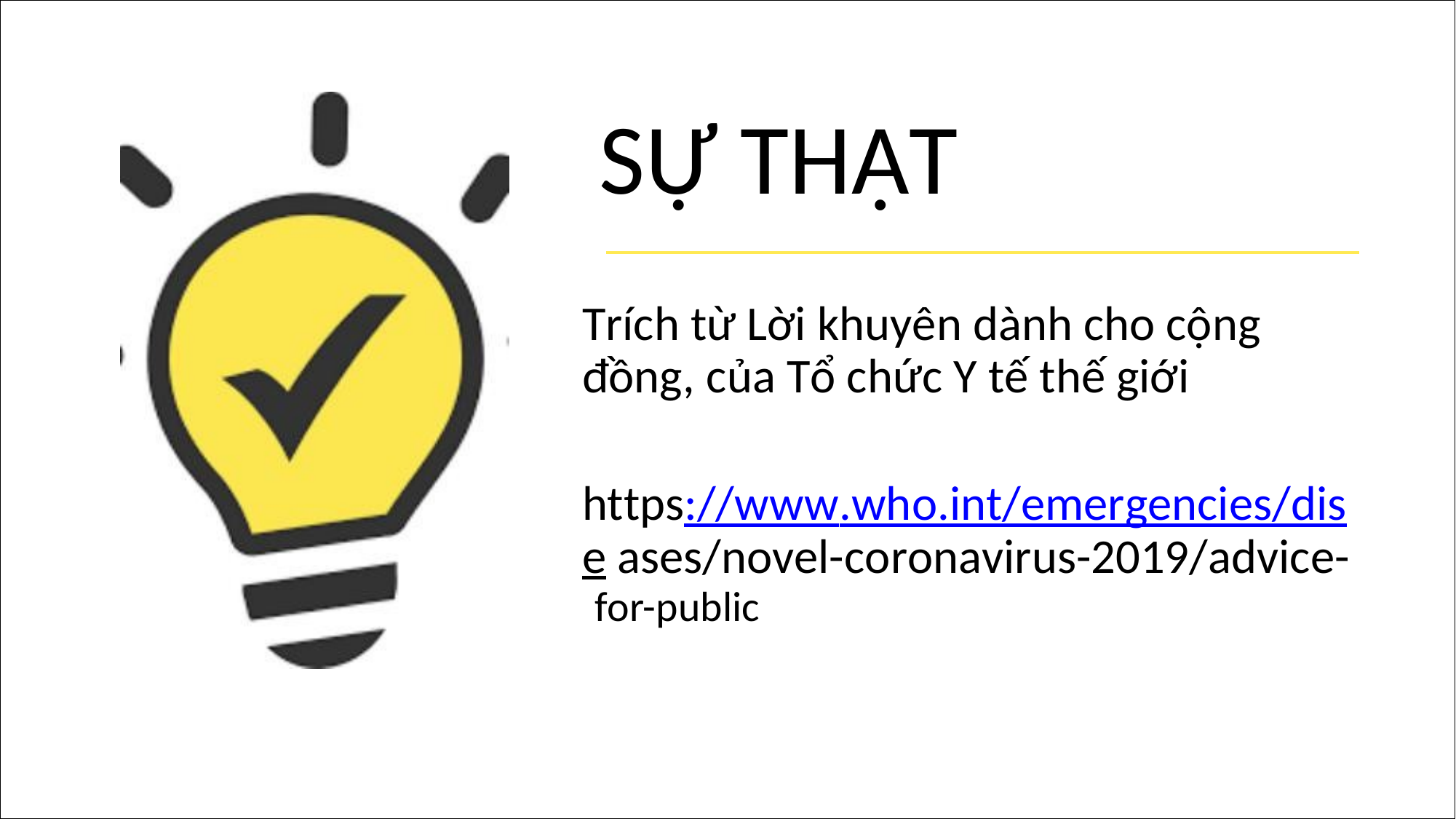

SỰ THẬT
Trích từ Lời khuyên dành cho cộng đồng, của Tổ chức Y tế thế giới
https://www.who.int/emergencies/dise ases/novel-coronavirus-2019/advice-
for-public